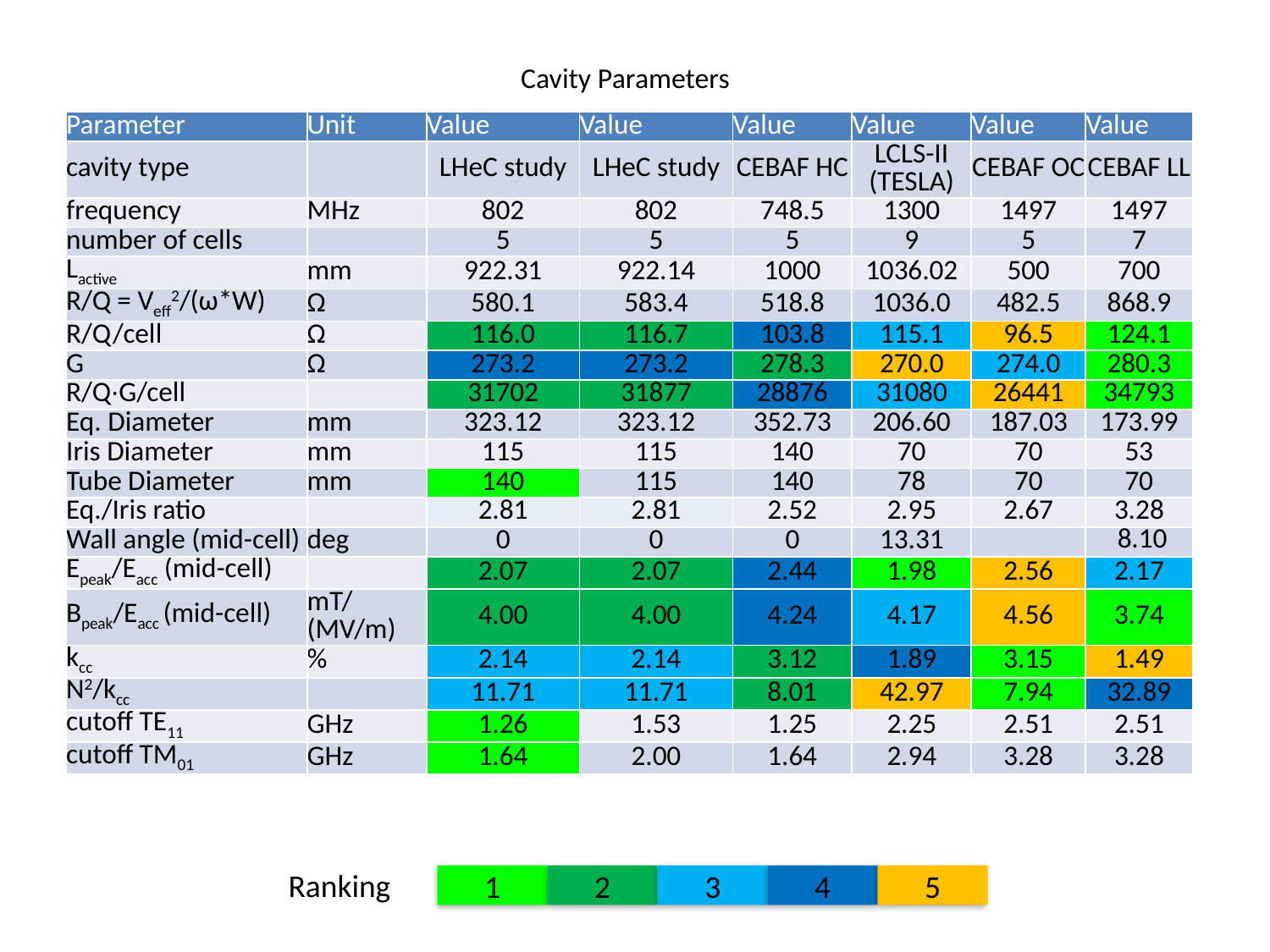

# Cavity Parameters
| Parameter | Unit | Value | Value | Value | Value | Value | Value |
| --- | --- | --- | --- | --- | --- | --- | --- |
| cavity type |  | LHeC study | LHeC study | CEBAF HC | LCLS-II (TESLA) | CEBAF OC | CEBAF LL |
| frequency | MHz | 802 | 802 | 748.5 | 1300 | 1497 | 1497 |
| number of cells |  | 5 | 5 | 5 | 9 | 5 | 7 |
| Lactive | mm | 922.31 | 922.14 | 1000 | 1036.02 | 500 | 700 |
| R/Q = Veff2/(ω\*W) | Ω | 580.1 | 583.4 | 518.8 | 1036.0 | 482.5 | 868.9 |
| R/Q/cell | Ω | 116.0 | 116.7 | 103.8 | 115.1 | 96.5 | 124.1 |
| G | Ω | 273.2 | 273.2 | 278.3 | 270.0 | 274.0 | 280.3 |
| R/Q∙G/cell |  | 31702 | 31877 | 28876 | 31080 | 26441 | 34793 |
| Eq. Diameter | mm | 323.12 | 323.12 | 352.73 | 206.60 | 187.03 | 173.99 |
| Iris Diameter | mm | 115 | 115 | 140 | 70 | 70 | 53 |
| Tube Diameter | mm | 140 | 115 | 140 | 78 | 70 | 70 |
| Eq./Iris ratio |  | 2.81 | 2.81 | 2.52 | 2.95 | 2.67 | 3.28 |
| Wall angle (mid-cell) | deg | 0 | 0 | 0 | 13.31 |  | 8.10 |
| Epeak/Eacc (mid-cell) |  | 2.07 | 2.07 | 2.44 | 1.98 | 2.56 | 2.17 |
| Bpeak/Eacc (mid-cell) | mT/(MV/m) | 4.00 | 4.00 | 4.24 | 4.17 | 4.56 | 3.74 |
| kcc | % | 2.14 | 2.14 | 3.12 | 1.89 | 3.15 | 1.49 |
| N2/kcc |  | 11.71 | 11.71 | 8.01 | 42.97 | 7.94 | 32.89 |
| cutoff TE11 | GHz | 1.26 | 1.53 | 1.25 | 2.25 | 2.51 | 2.51 |
| cutoff TM01 | GHz | 1.64 | 2.00 | 1.64 | 2.94 | 3.28 | 3.28 |
Ranking
1
2
3
4
5